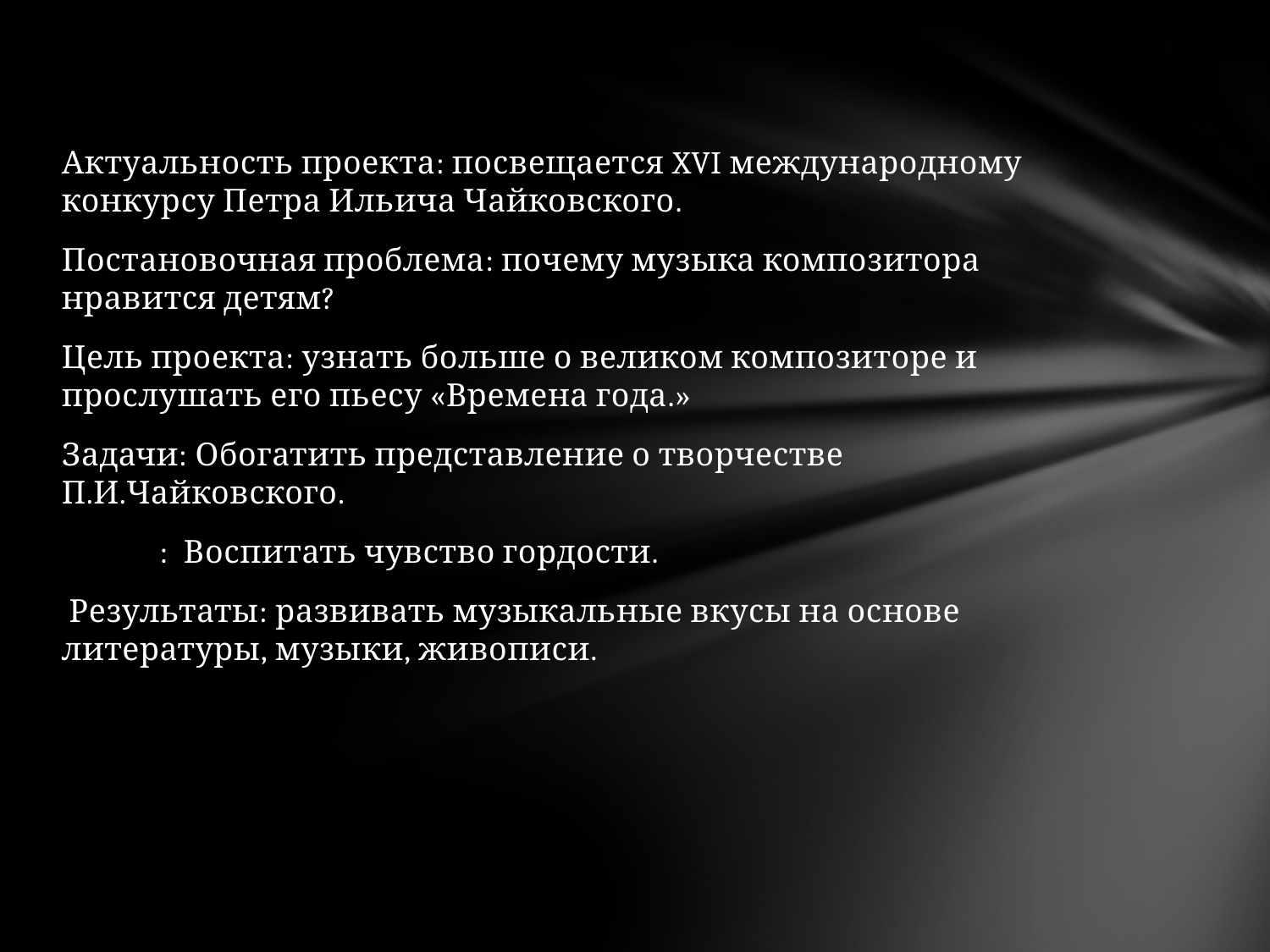

Актуальность проекта: посвещается XVI международному конкурсу Петра Ильича Чайковского.
Постановочная проблема: почему музыка композитора нравится детям?
Цель проекта: узнать больше о великом композиторе и прослушать его пьесу «Времена года.»
Задачи: Обогатить представление о творчестве П.И.Чайковского.
             :  Воспитать чувство гордости.
 Результаты: развивать музыкальные вкусы на основе литературы, музыки, живописи.
#